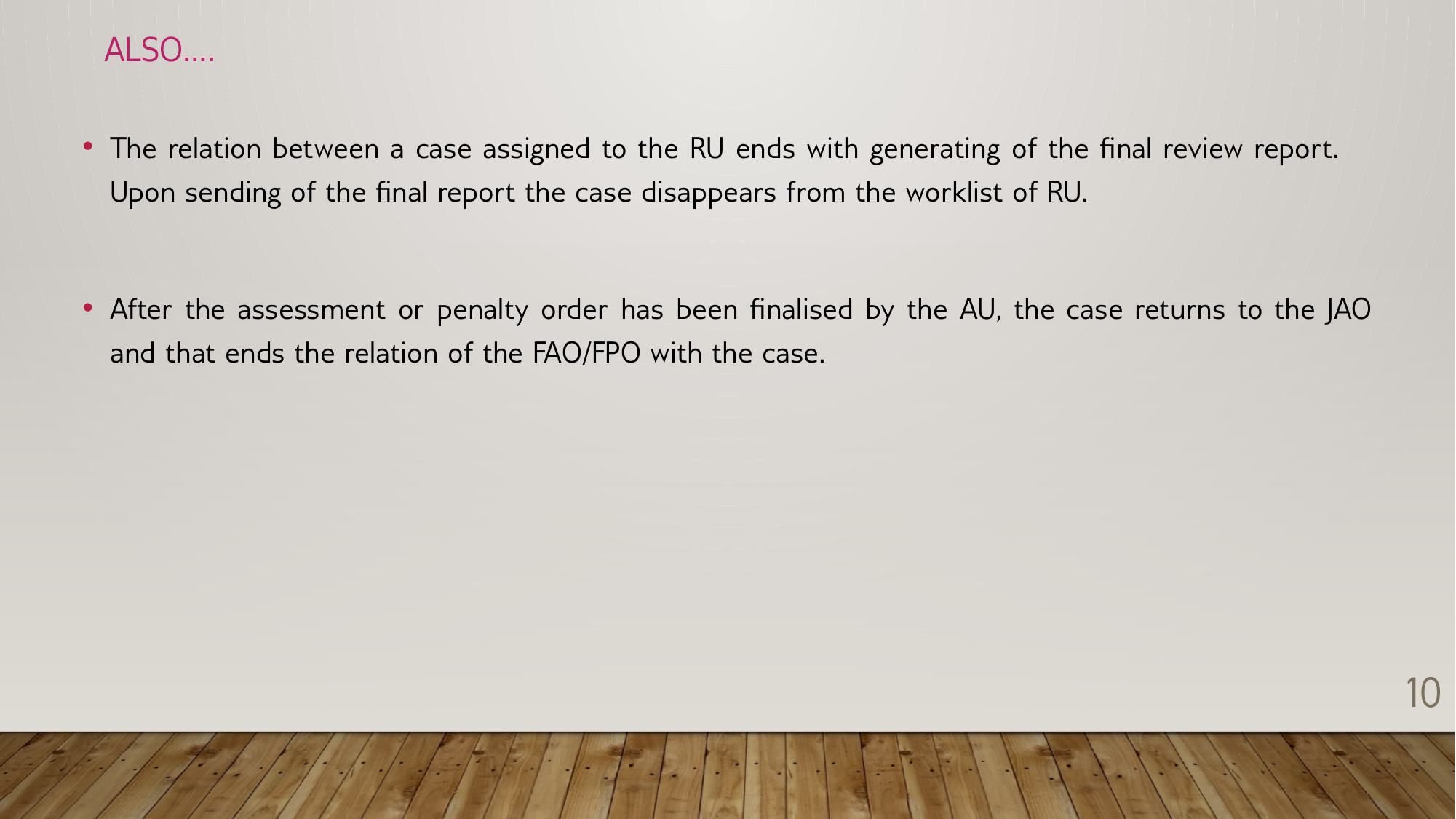

Also….
The relation between a case assigned to the RU ends with generating of the final review report.    Upon sending of the final report the case disappears from the worklist of RU.

After the assessment or penalty order has been finalised by the AU, the case returns to the JAO and that ends the relation of the FAO/FPO with the case.

10